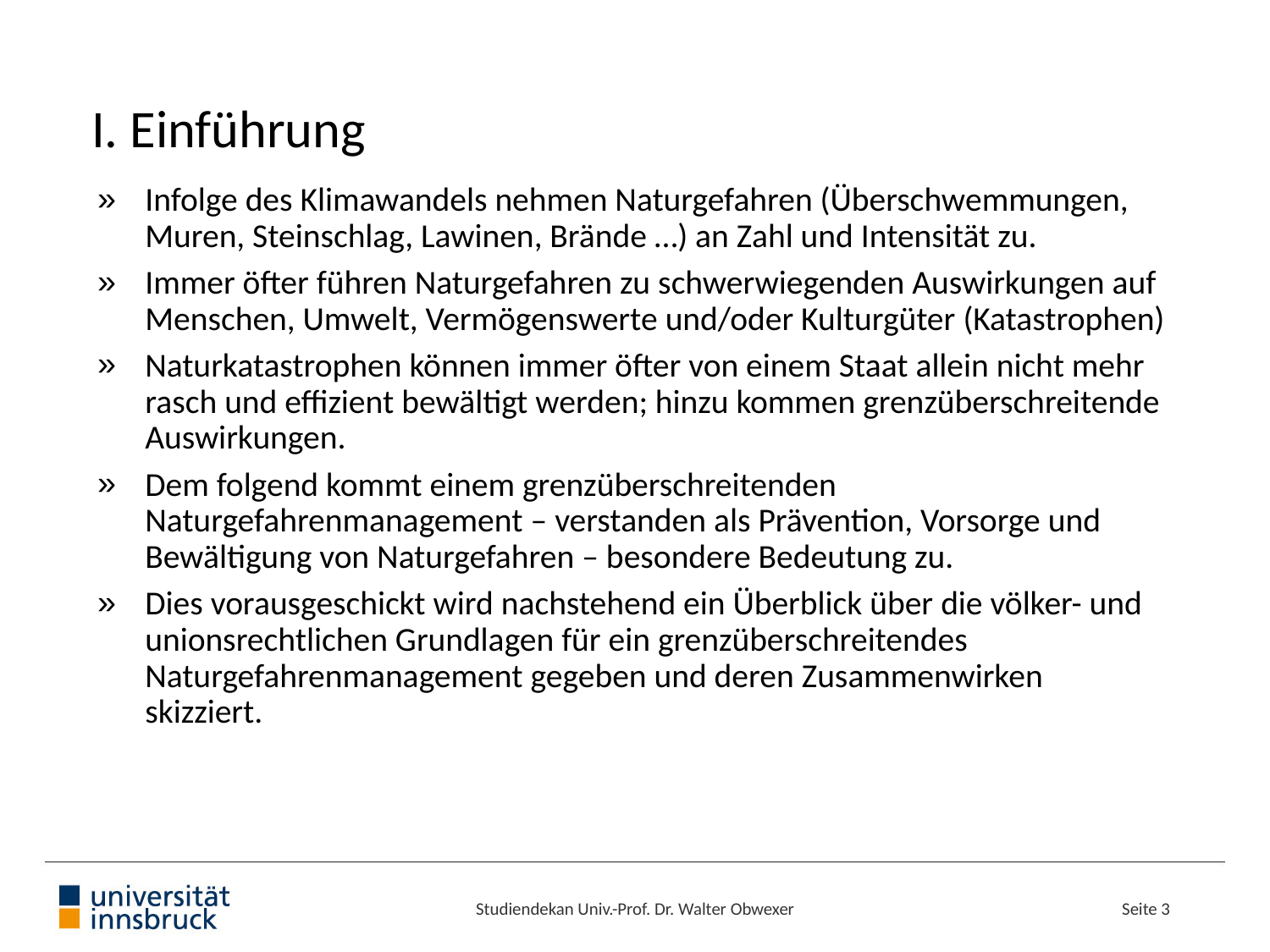

# I. Einführung
Infolge des Klimawandels nehmen Naturgefahren (Überschwemmungen, Muren, Steinschlag, Lawinen, Brände …) an Zahl und Intensität zu.
Immer öfter führen Naturgefahren zu schwerwiegenden Auswirkungen auf Menschen, Umwelt, Vermögenswerte und/oder Kulturgüter (Katastrophen)
Naturkatastrophen können immer öfter von einem Staat allein nicht mehr rasch und effizient bewältigt werden; hinzu kommen grenzüberschreitende Auswirkungen.
Dem folgend kommt einem grenzüberschreitenden Naturgefahrenmanagement – verstanden als Prävention, Vorsorge und Bewältigung von Naturgefahren – besondere Bedeutung zu.
Dies vorausgeschickt wird nachstehend ein Überblick über die völker- und unionsrechtlichen Grundlagen für ein grenzüberschreitendes Naturgefahrenmanagement gegeben und deren Zusammenwirken skizziert.

Studiendekan Univ.-Prof. Dr. Walter Obwexer
Seite 3